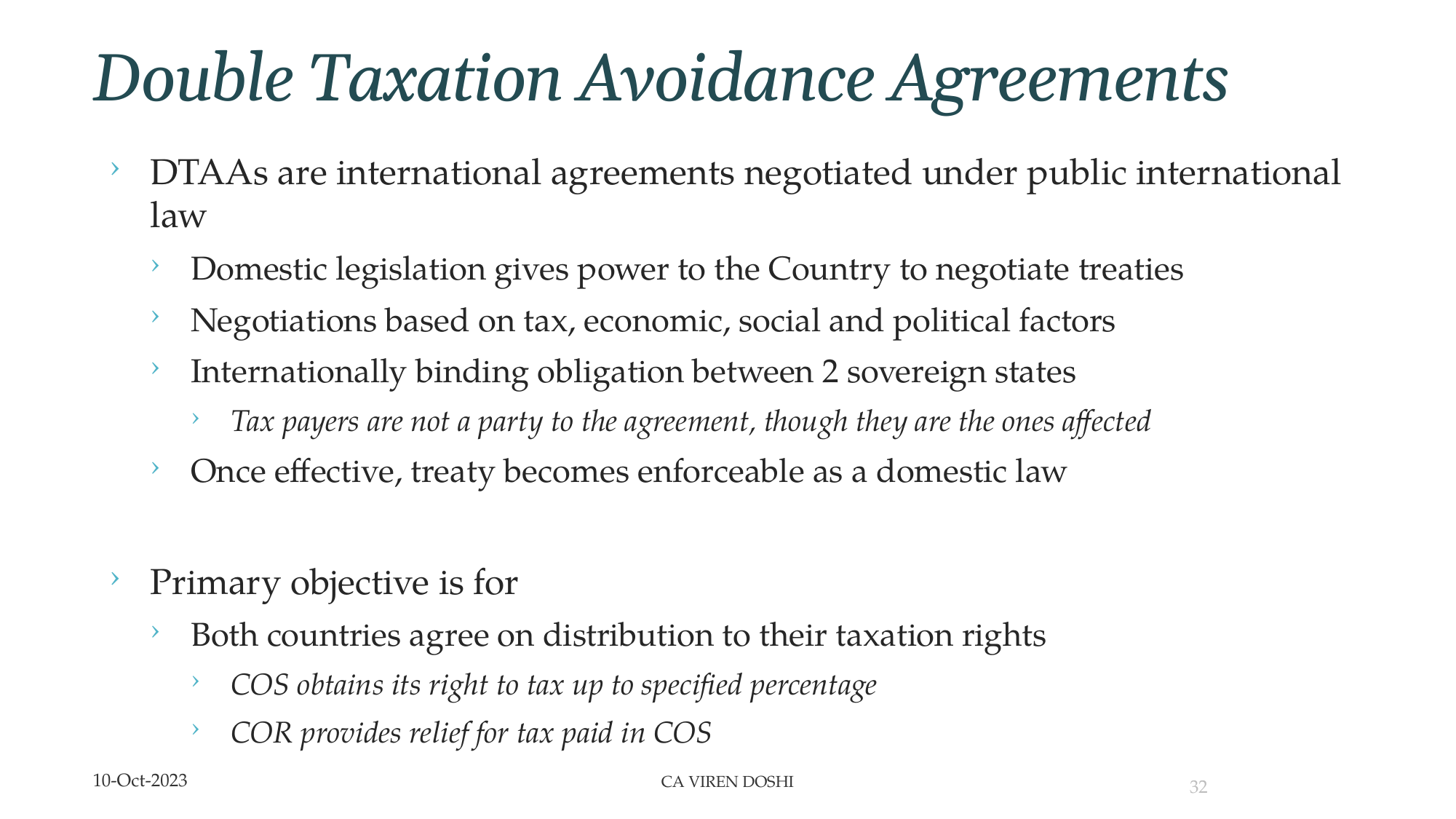

# Double Taxation Avoidance Agreements
DTAAs are international agreements negotiated under public international law
Domestic legislation gives power to the Country to negotiate treaties
Negotiations based on tax, economic, social and political factors
Internationally binding obligation between 2 sovereign states
Tax payers are not a party to the agreement, though they are the ones affected
Once effective, treaty becomes enforceable as a domestic law

Primary objective is for
Both countries agree on distribution to their taxation rights
COS obtains its right to tax up to specified percentage
COR provides relief for tax paid in COS

CA Viren Doshi
32
10-Oct-2023